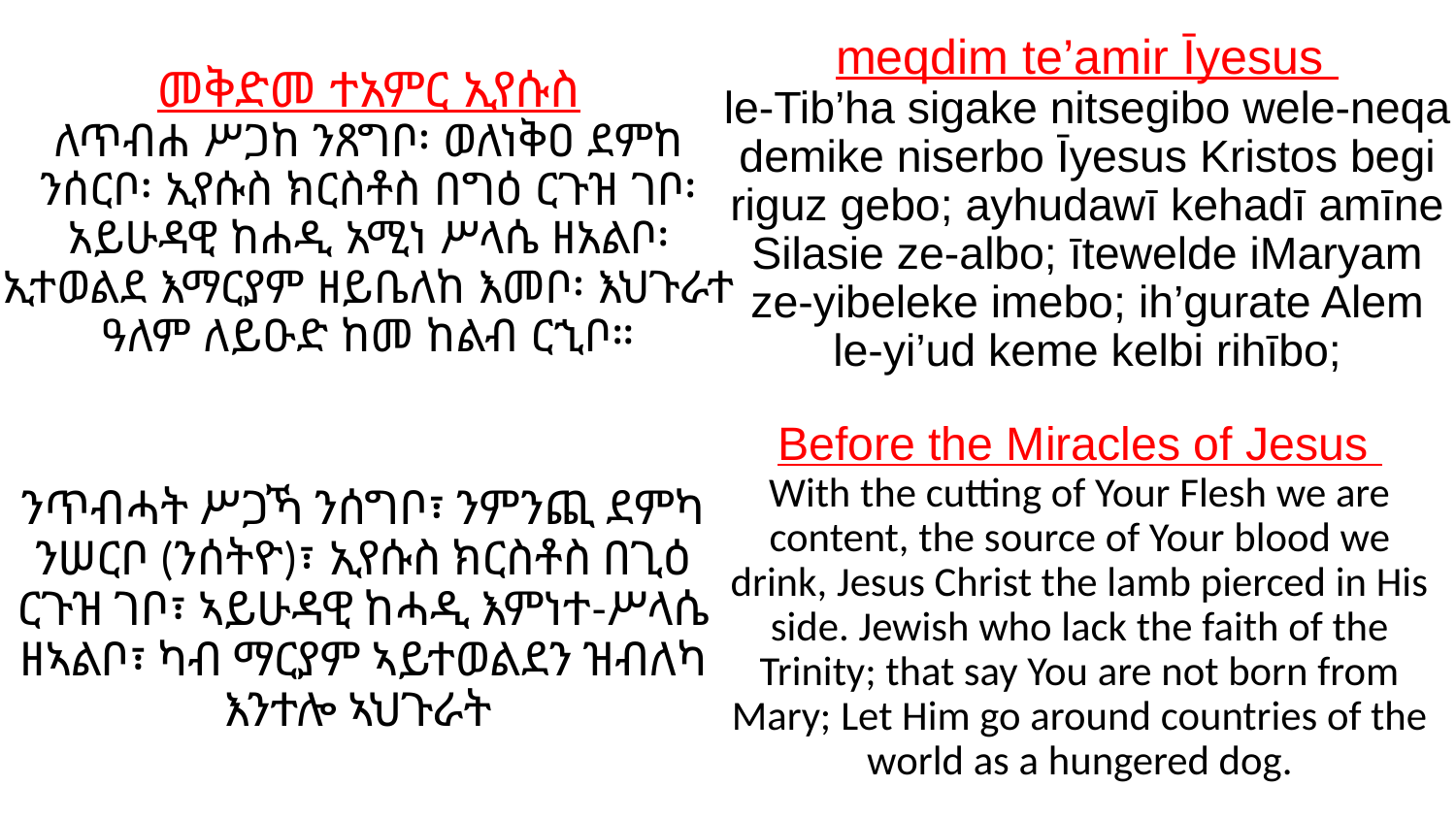

meqdim te’amir Īyesus
le-Tib’ha sigake nitsegibo wele-neqa demike niserbo Īyesus Kristos begi riguz gebo; ayhudawī kehadī amīne Silasie ze-albo; ītewelde iMaryam ze-yibeleke imebo; ih’gurate Alem le-yi’ud keme kelbi rihībo;
# መቅድመ ተአምር ኢየሱስ
ለጥብሐ ሥጋከ ንጸግቦ፡ ወለነቅዐ ደምከ ንሰርቦ፡ ኢየሱስ ክርስቶስ በግዕ ርጉዝ ገቦ፡ አይሁዳዊ ከሐዲ አሚነ ሥላሴ ዘአልቦ፡ ኢተወልደ እማርያም ዘይቤለከ እመቦ፡ እህጉራተ ዓለም ለይዑድ ከመ ከልብ ርኂቦ።
Before the Miracles of Jesus
With the cutting of Your Flesh we are content, the source of Your blood we drink, Jesus Christ the lamb pierced in His side. Jewish who lack the faith of the Trinity; that say You are not born from Mary; Let Him go around countries of the world as a hungered dog.
ንጥብሓት ሥጋኻ ንሰግቦ፣ ንምንጪ ደምካ ንሠርቦ (ንሰትዮ)፣ ኢየሱስ ክርስቶስ በጊዕ ርጉዝ ገቦ፣ ኣይሁዳዊ ከሓዲ እምነተ-ሥላሴ ዘኣልቦ፣ ካብ ማርያም ኣይተወልደን ዝብለካ እንተሎ ኣህጉራት